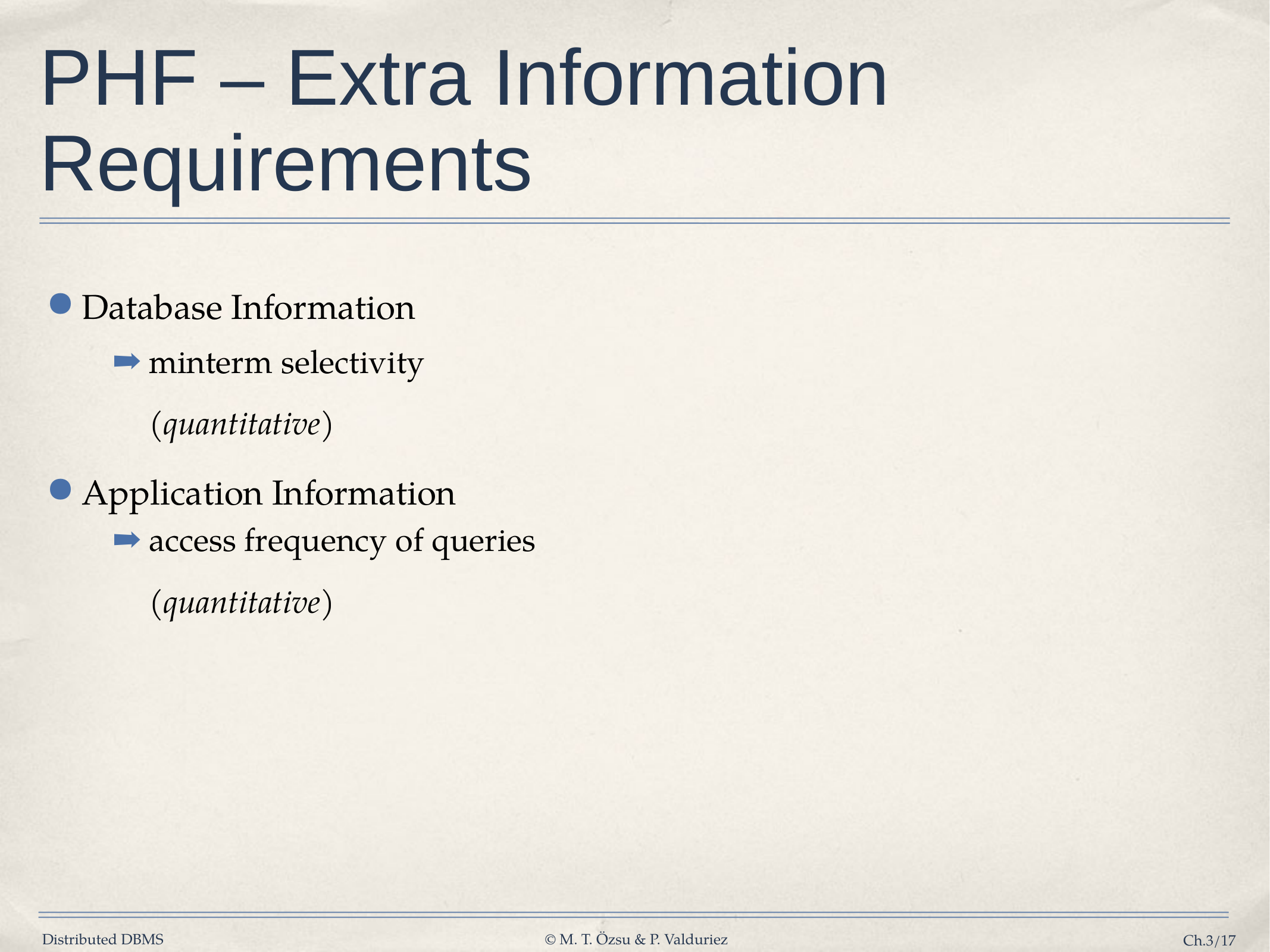

# PHF – Extra Information Requirements
Database Information
minterm selectivity	(quantitative)
Application Information
access frequency of queries	(quantitative)